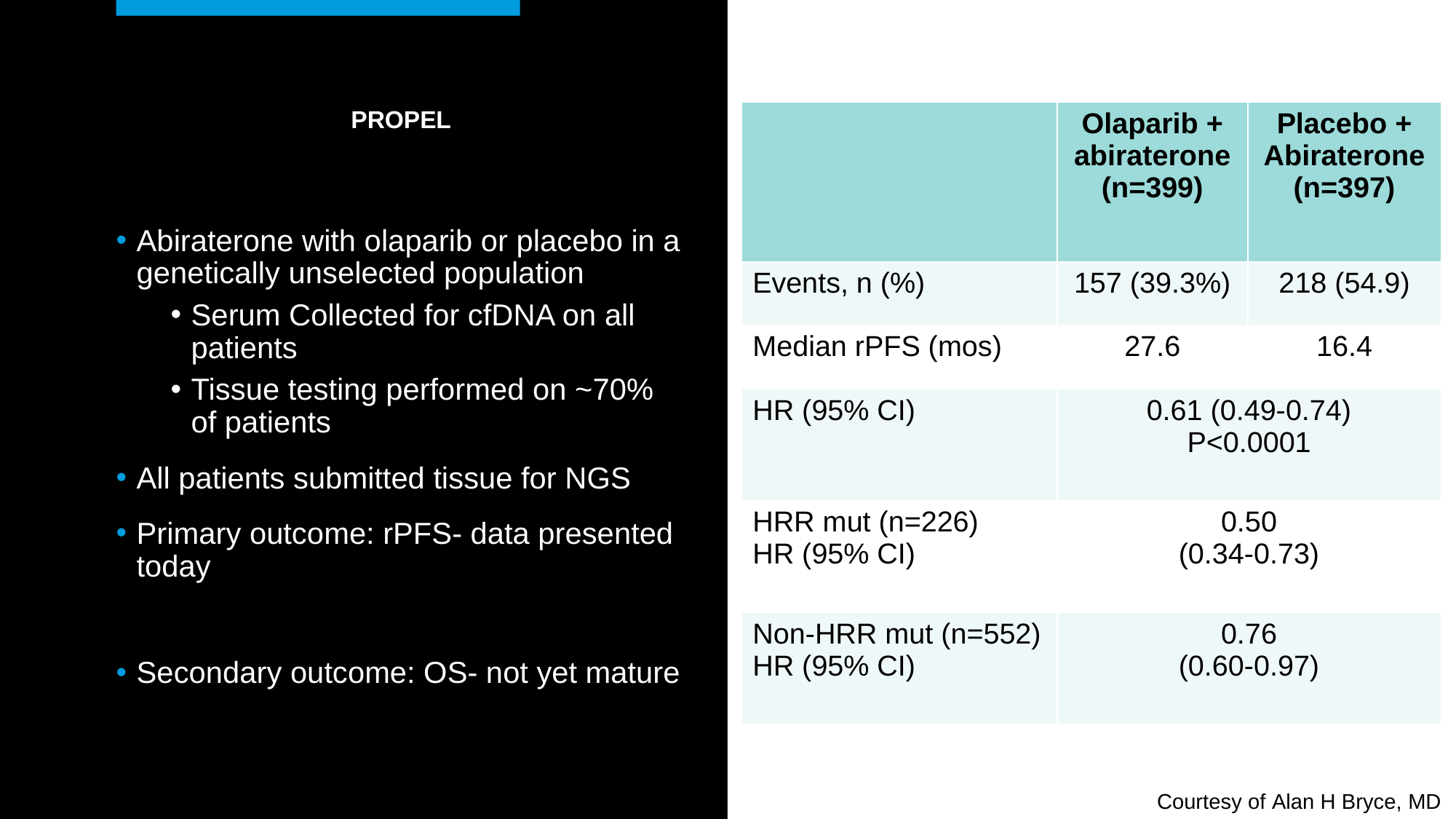

# PROpel
|  | Olaparib + abiraterone (n=399) | Placebo + Abiraterone (n=397) |
| --- | --- | --- |
| Events, n (%) | 157 (39.3%) | 218 (54.9) |
| Median rPFS (mos) | 27.6 | 16.4 |
| HR (95% CI) | 0.61 (0.49-0.74) P<0.0001 |  |
| HRR mut (n=226) HR (95% CI) | 0.50 (0.34-0.73) |  |
| Non-HRR mut (n=552) HR (95% CI) | 0.76 (0.60-0.97) |  |
Abiraterone with olaparib or placebo in a genetically unselected population
Serum Collected for cfDNA on all patients
Tissue testing performed on ~70% of patients
All patients submitted tissue for NGS
Primary outcome: rPFS- data presented today

Secondary outcome: OS- not yet mature

Courtesy of Alan H Bryce, MD